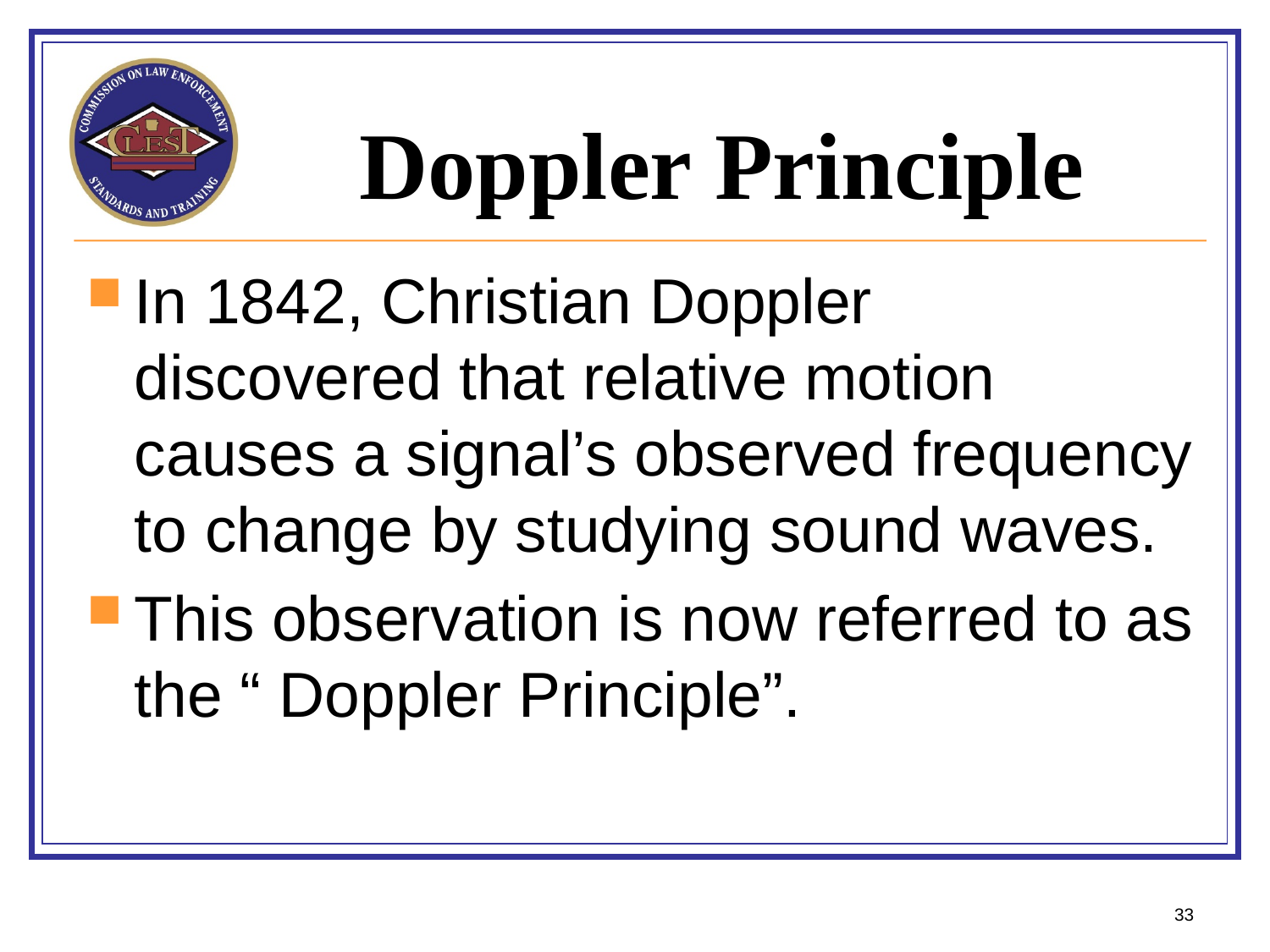

# Doppler Principle
In 1842, Christian Doppler discovered that relative motion causes a signal’s observed frequency to change by studying sound waves.
This observation is now referred to as the “ Doppler Principle”.

33